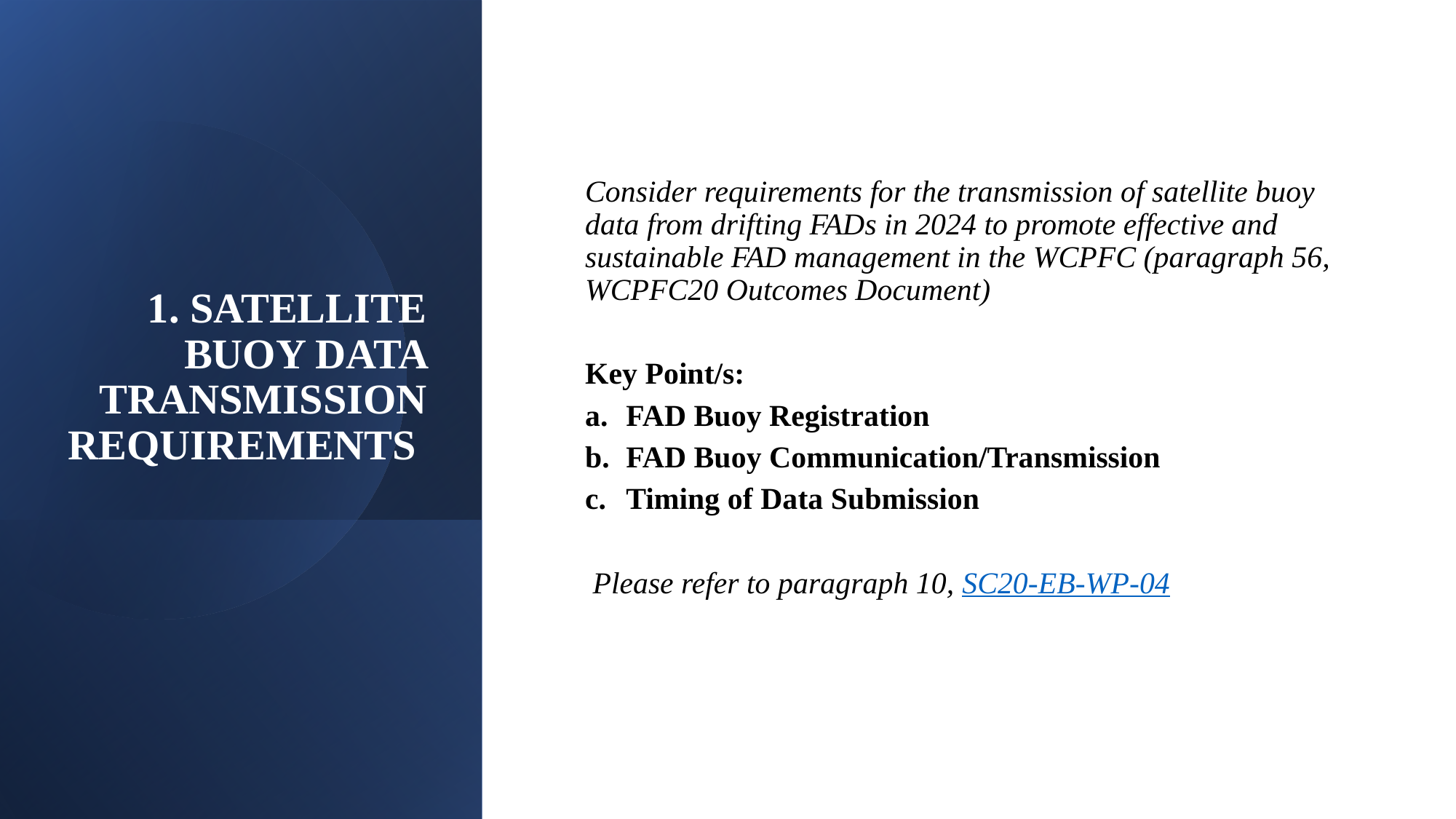

# 1. Satellite Buoy Data Transmission Requirements
Consider requirements for the transmission of satellite buoy data from drifting FADs in 2024 to promote effective and sustainable FAD management in the WCPFC (paragraph 56, WCPFC20 Outcomes Document)

Key Point/s:
FAD Buoy Registration
FAD Buoy Communication/Transmission
Timing of Data Submission

 Please refer to paragraph 10, SC20-EB-WP-04